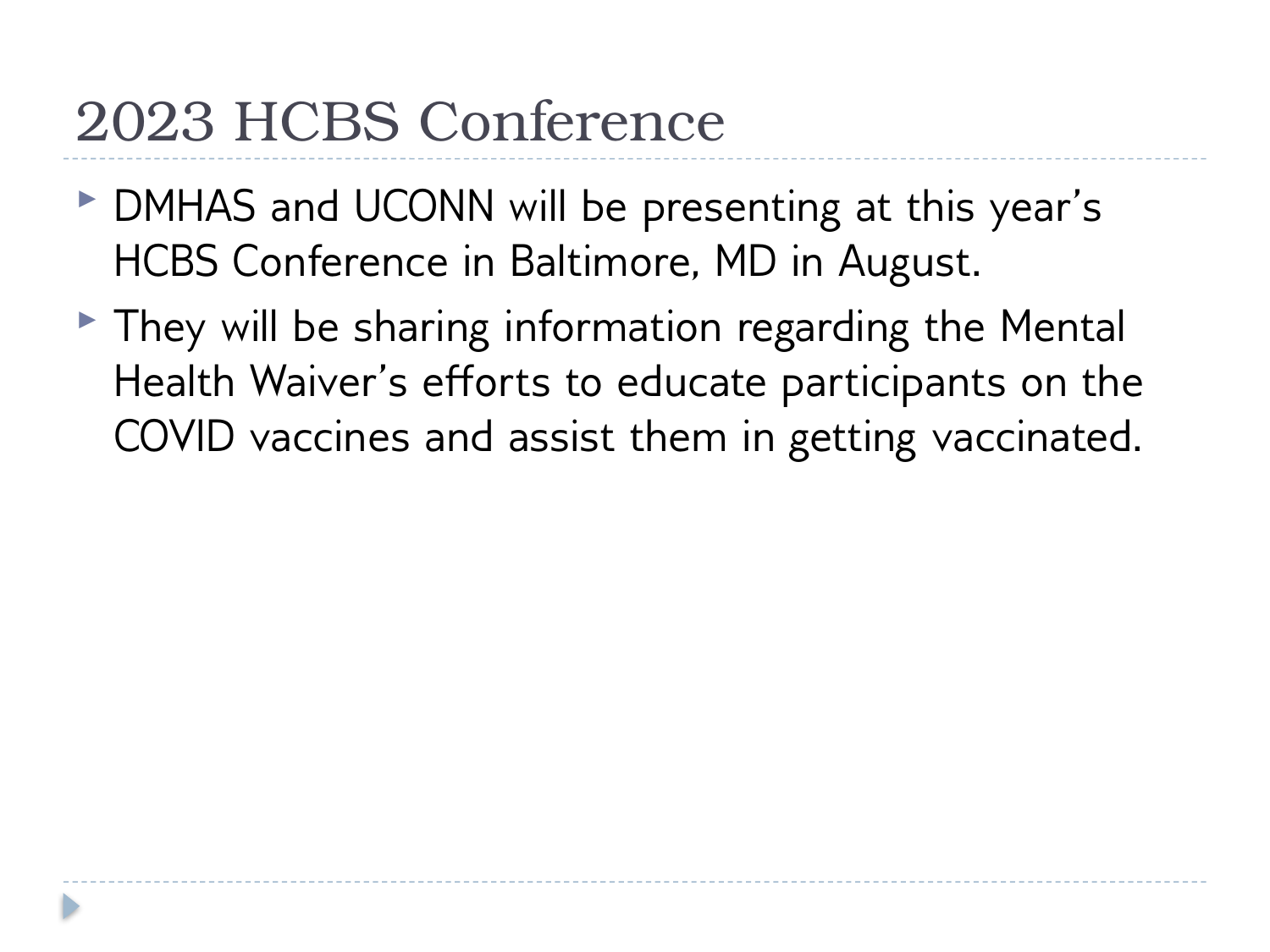

# 2023 HCBS Conference
DMHAS and UCONN will be presenting at this year’s HCBS Conference in Baltimore, MD in August.
They will be sharing information regarding the Mental Health Waiver’s efforts to educate participants on the COVID vaccines and assist them in getting vaccinated.